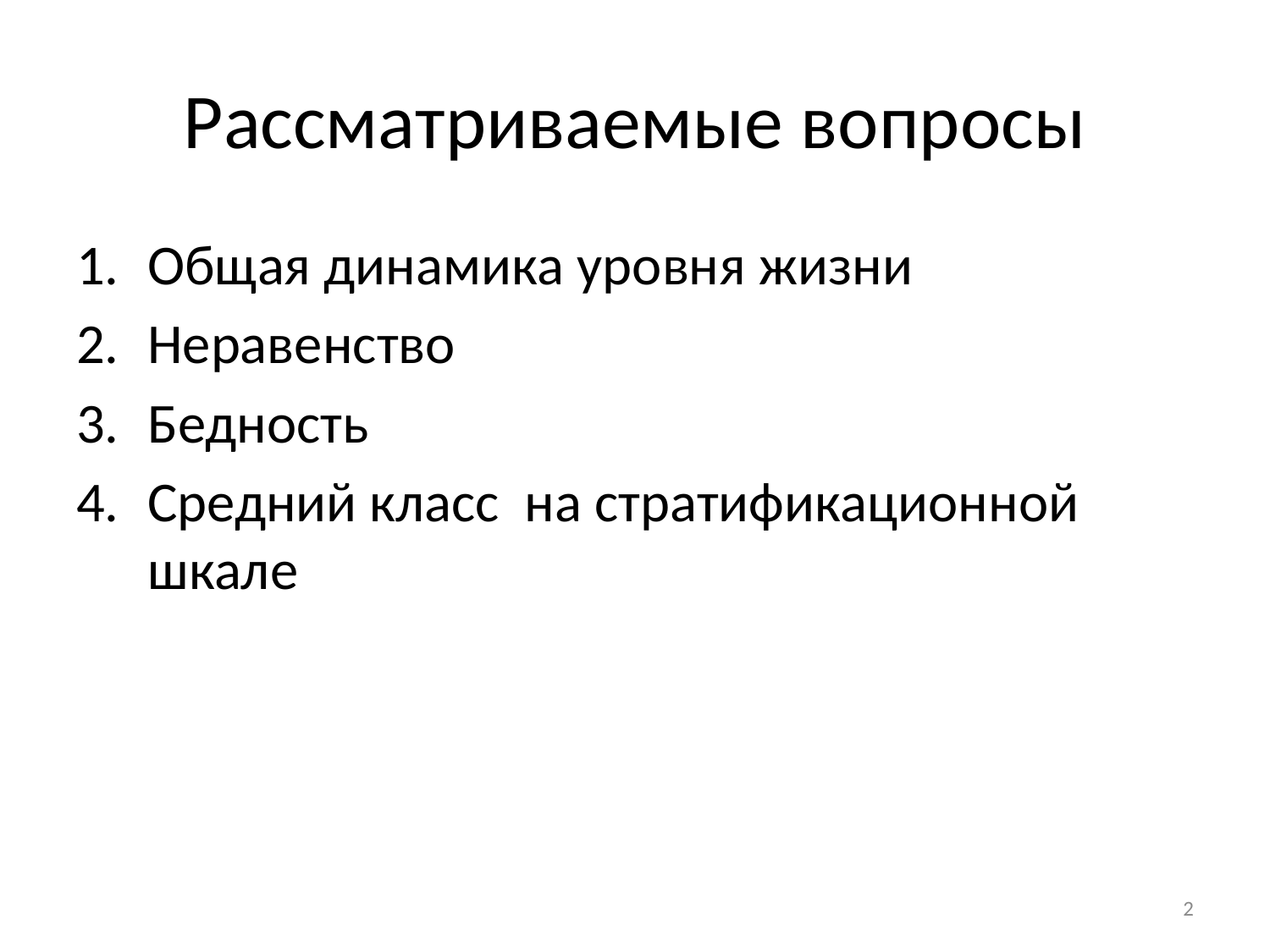

# Рассматриваемые вопросы
Общая динамика уровня жизни
Неравенство
Бедность
Средний класс  на стратификационной шкале

2